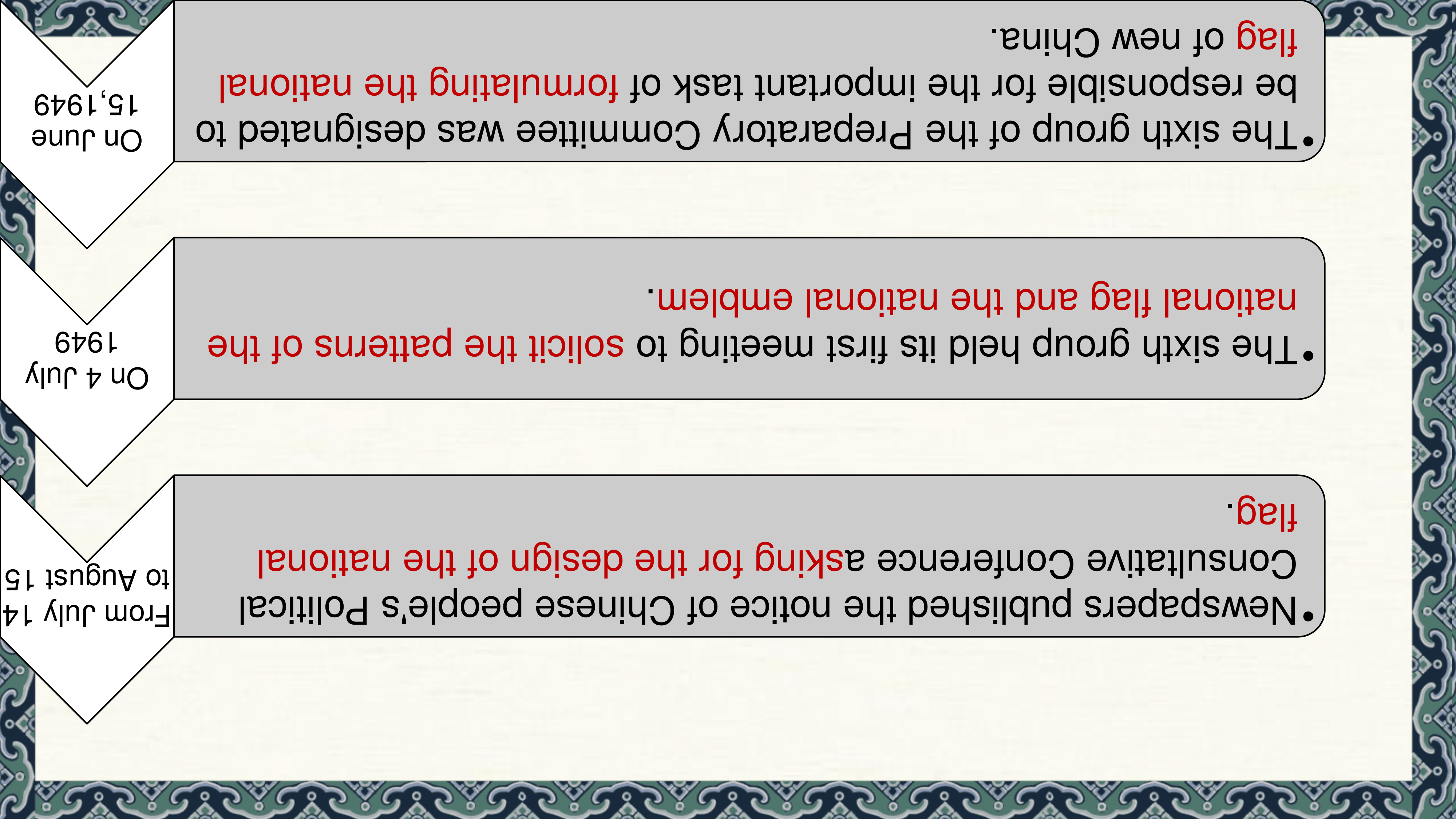

On June 15,1949
The sixth group of the Preparatory Committee was designated to be responsible for the important task of formulating the national flag of new China.
On 4 July 1949
The sixth group held its first meeting to solicit the patterns of the national flag and the national emblem.
From July 14 to August 15
Newspapers published the notice of Chinese people's Political Consultative Conference asking for the design of the national flag.